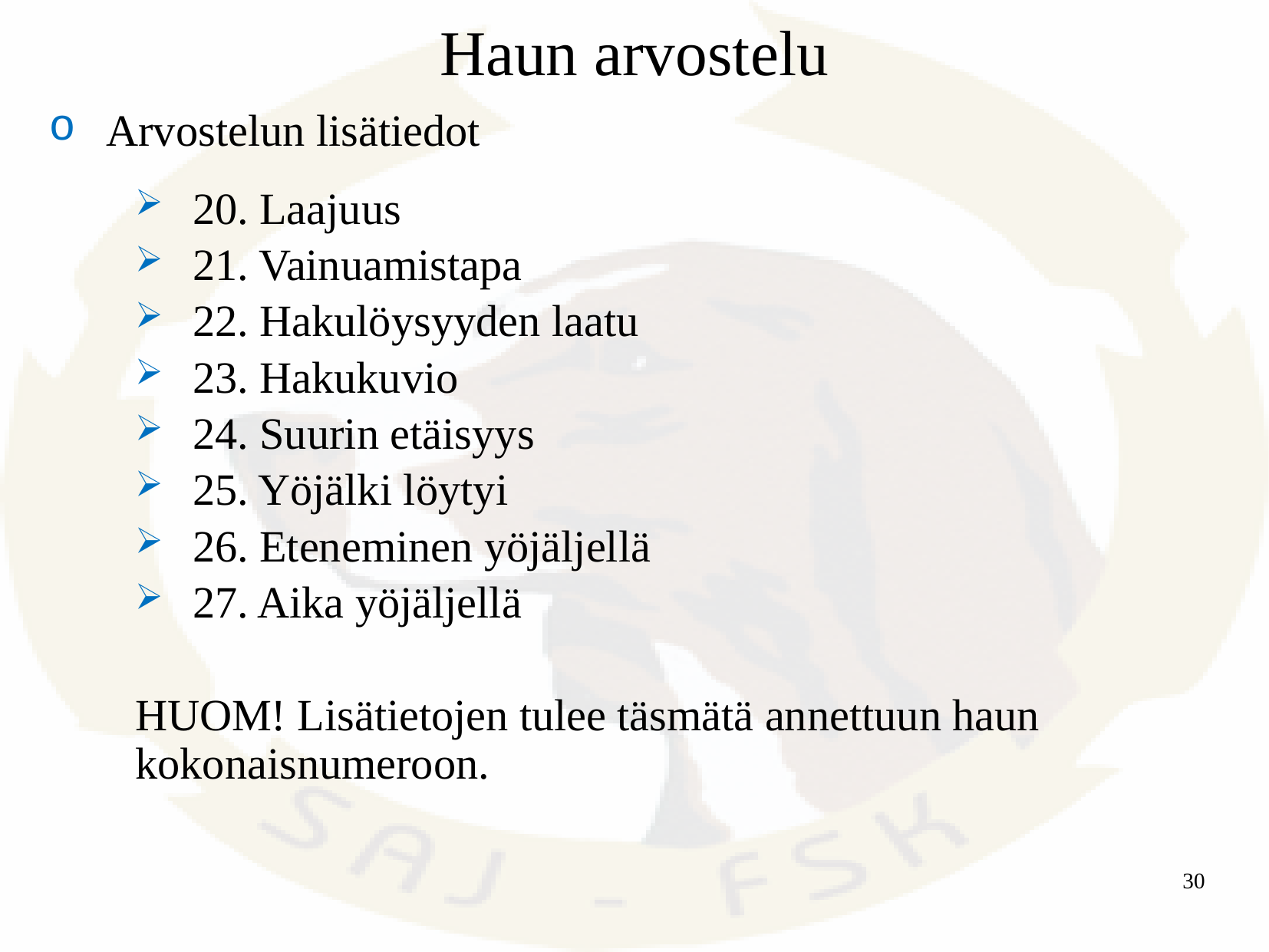

Haun arvostelu
Arvostelun lisätiedot
20. Laajuus
21. Vainuamistapa
22. Hakulöysyyden laatu
23. Hakukuvio
24. Suurin etäisyys
25. Yöjälki löytyi
26. Eteneminen yöjäljellä
27. Aika yöjäljellä

HUOM! Lisätietojen tulee täsmätä annettuun haun kokonaisnumeroon.
30